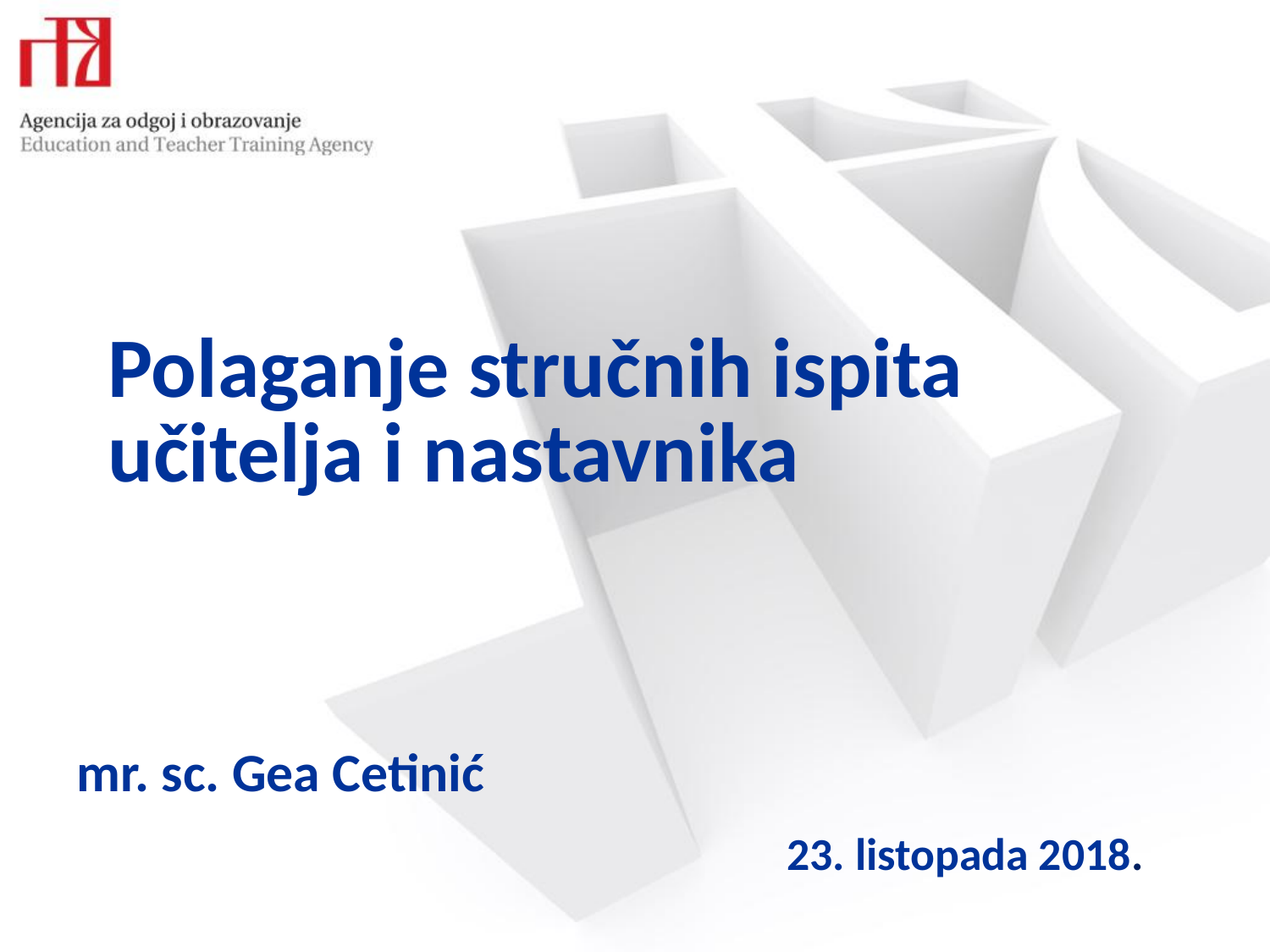

# Polaganje stručnih ispita  učitelja i nastavnika

 mr. sc. Gea Cetinić
                                                     23. listopada 2018.